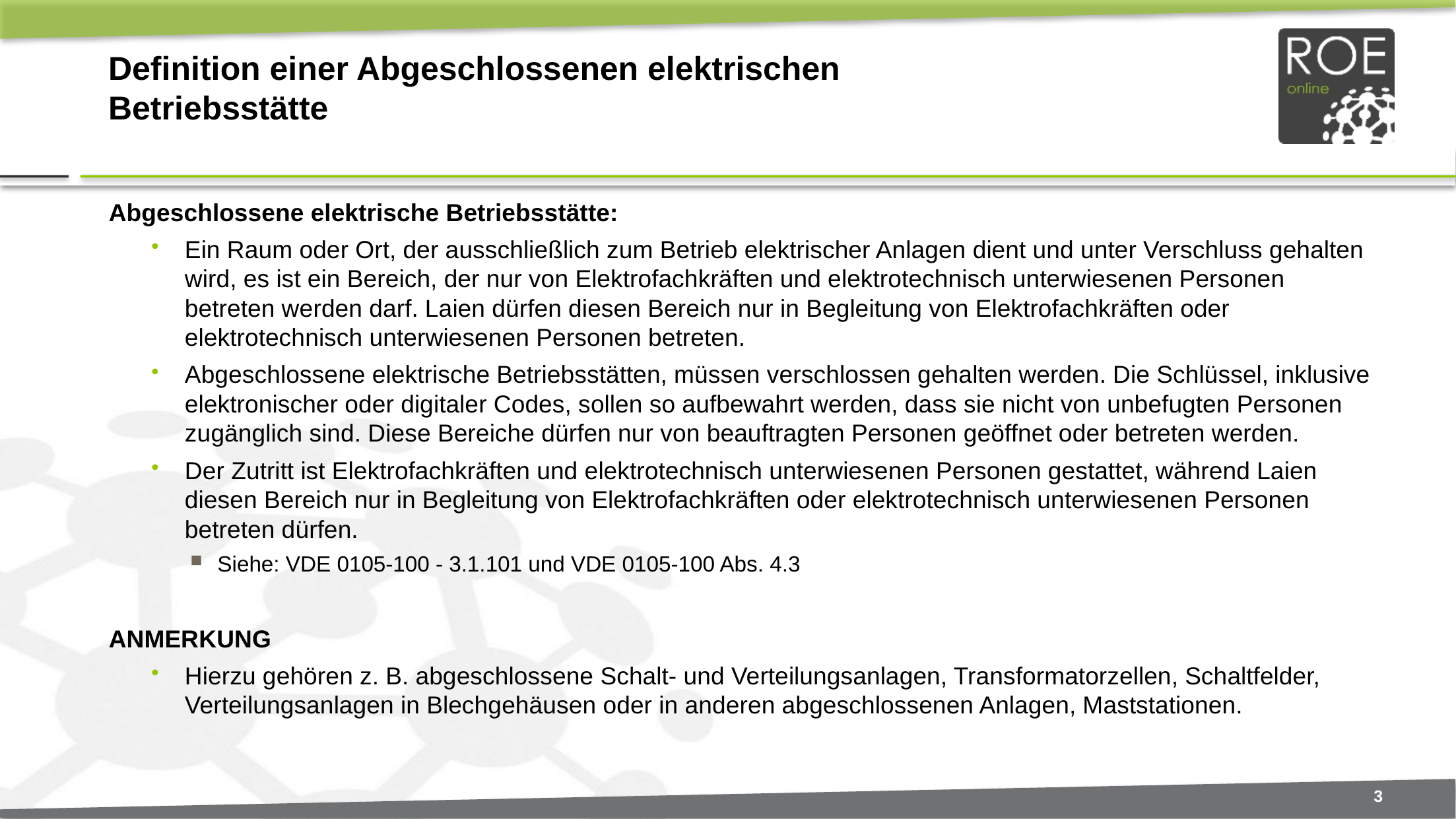

# Definition einer Abgeschlossenen elektrischen Betriebsstätte
Abgeschlossene elektrische Betriebsstätte:
Ein Raum oder Ort, der ausschließlich zum Betrieb elektrischer Anlagen dient und unter Verschluss gehalten wird, es ist ein Bereich, der nur von Elektrofachkräften und elektrotechnisch unterwiesenen Personen betreten werden darf. Laien dürfen diesen Bereich nur in Begleitung von Elektrofachkräften oder elektrotechnisch unterwiesenen Personen betreten.
Abgeschlossene elektrische Betriebsstätten, müssen verschlossen gehalten werden. Die Schlüssel, inklusive elektronischer oder digitaler Codes, sollen so aufbewahrt werden, dass sie nicht von unbefugten Personen zugänglich sind. Diese Bereiche dürfen nur von beauftragten Personen geöffnet oder betreten werden.
Der Zutritt ist Elektrofachkräften und elektrotechnisch unterwiesenen Personen gestattet, während Laien diesen Bereich nur in Begleitung von Elektrofachkräften oder elektrotechnisch unterwiesenen Personen betreten dürfen.
Siehe: VDE 0105-100 - 3.1.101 und VDE 0105-100 Abs. 4.3

ANMERKUNG
Hierzu gehören z. B. abgeschlossene Schalt- und Verteilungsanlagen, Transformatorzellen, Schaltfelder, Verteilungsanlagen in Blechgehäusen oder in anderen abgeschlossenen Anlagen, Maststationen.

3